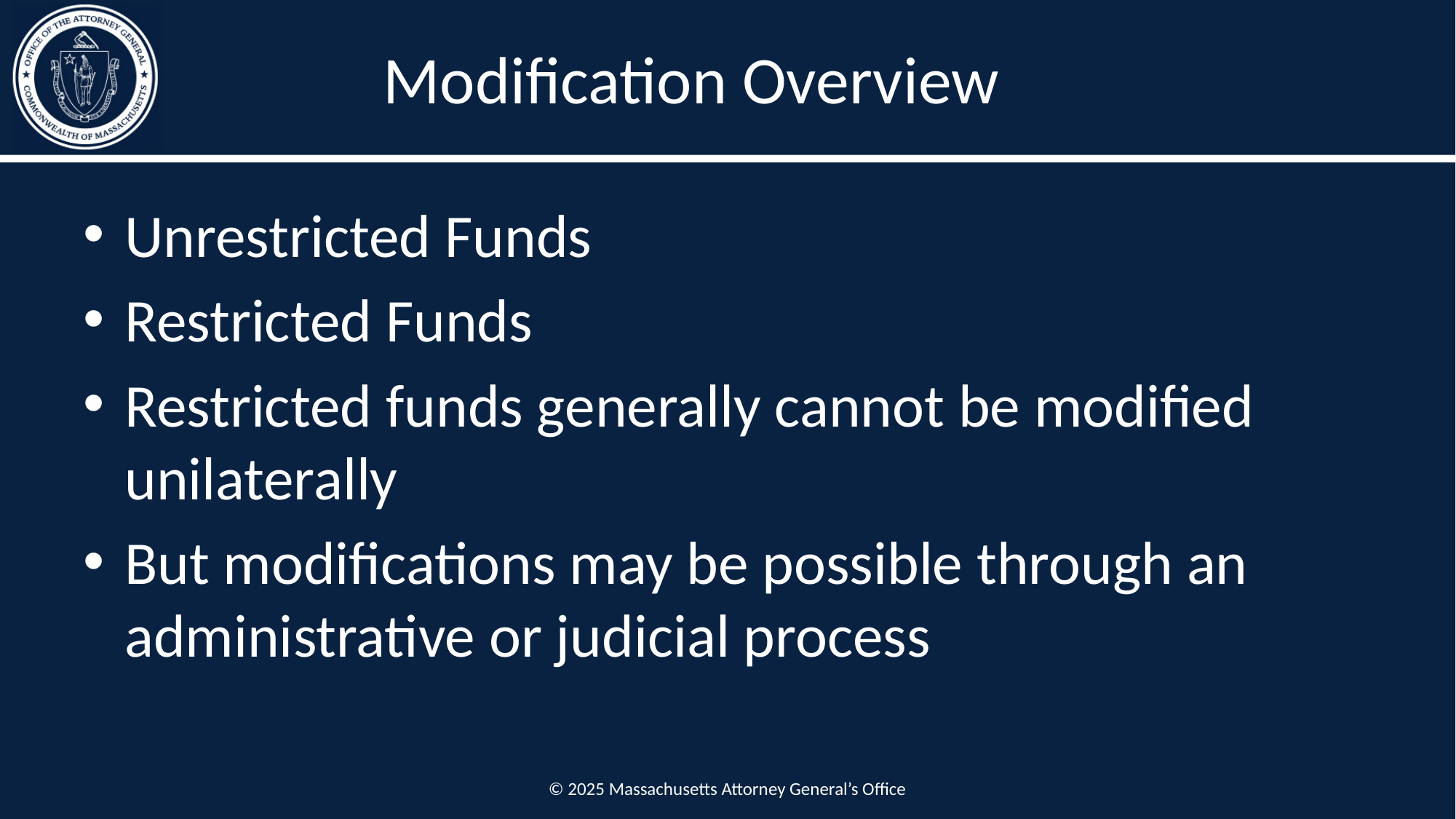

# Modification Overview
Unrestricted Funds
Restricted Funds
Restricted funds generally cannot be modified unilaterally
But modifications may be possible through an administrative or judicial process
© 2025 Massachusetts Attorney General’s Office